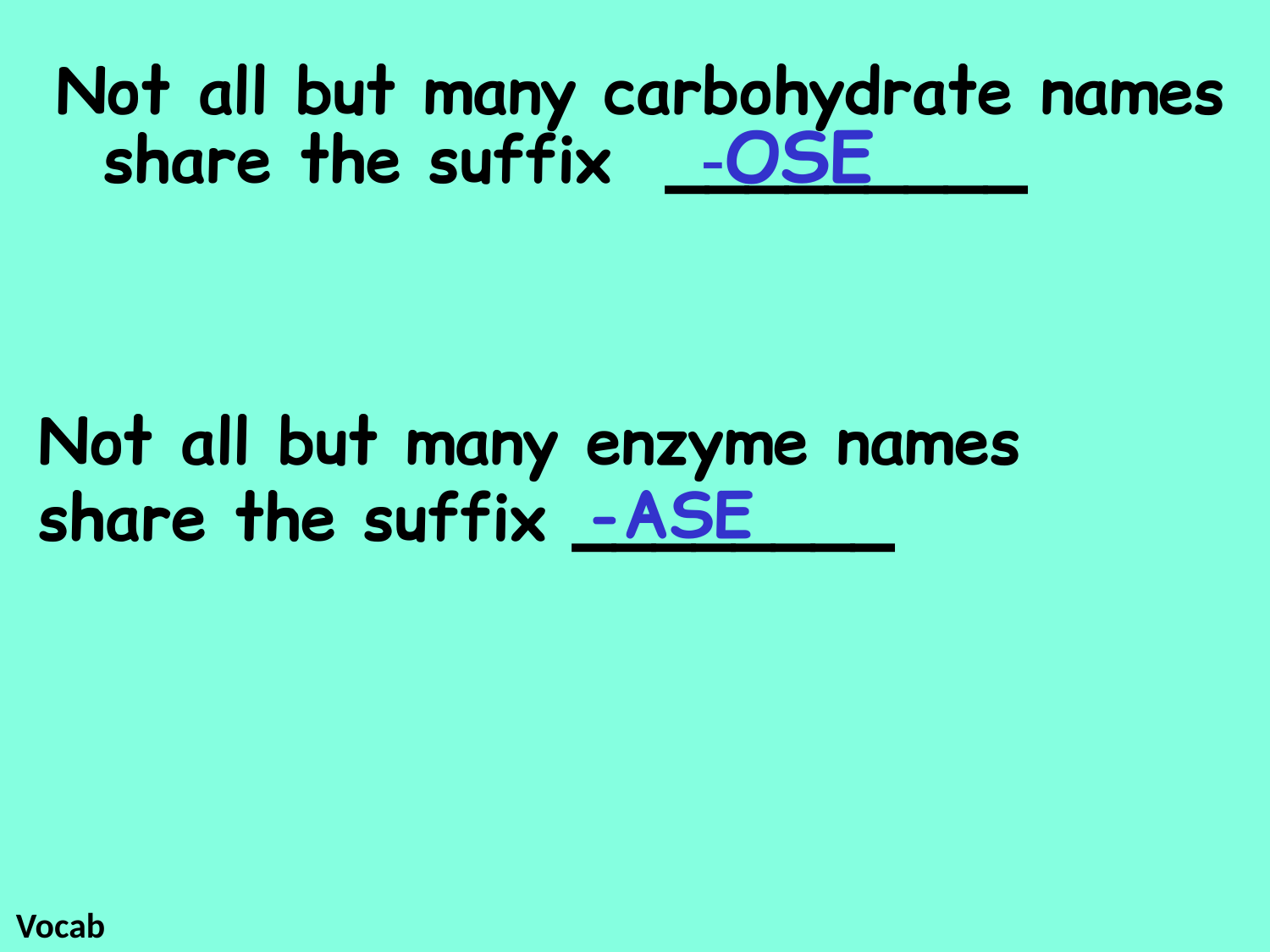

Not all but many carbohydrate names
share the suffix  _________
-OSE
Not all but many enzyme names
share the suffix ________
-ASE
Vocab